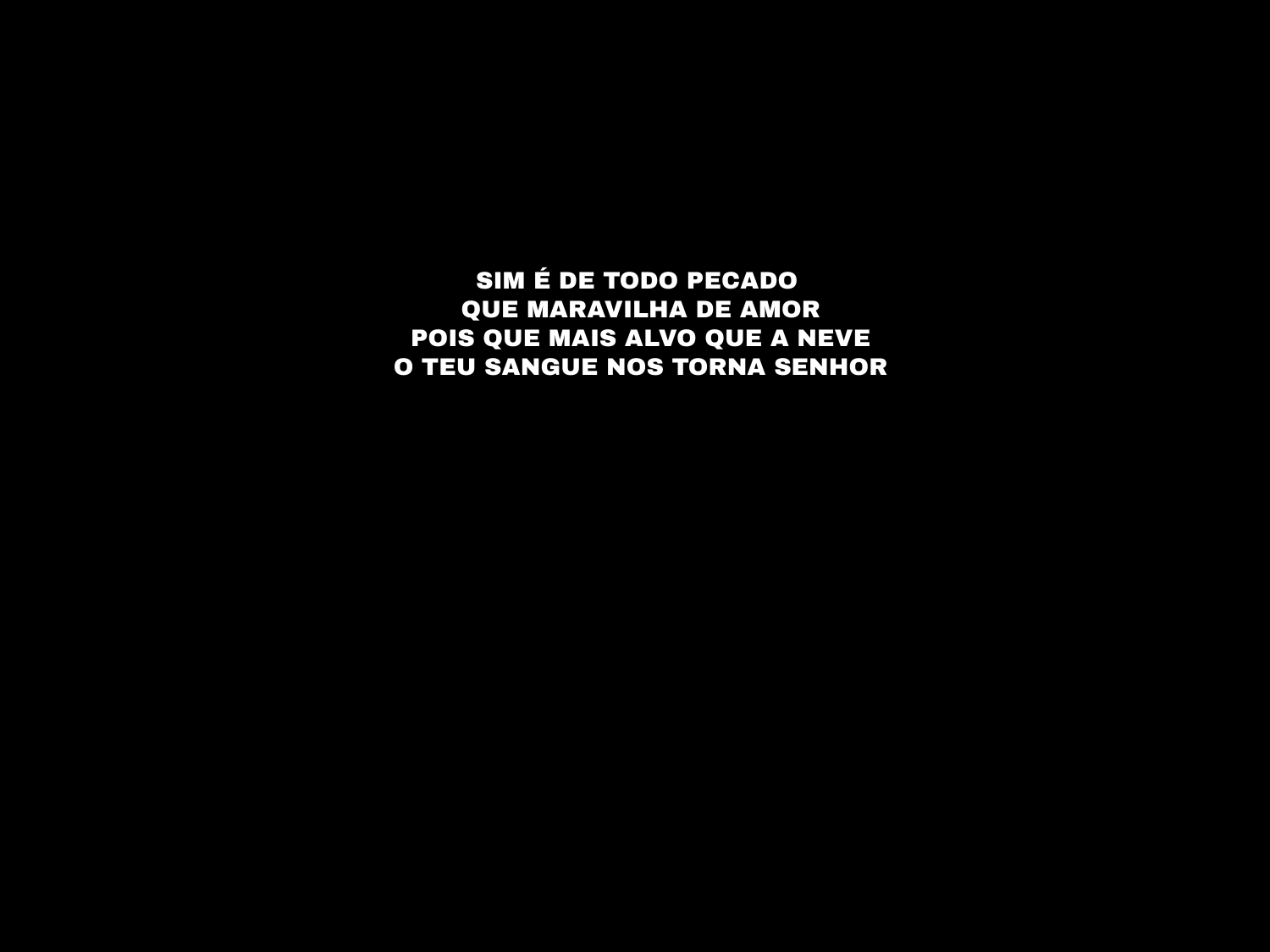

# SIM É DE TODO PECADO QUE MARAVILHA DE AMOR POIS QUE MAIS ALVO QUE A NEVE O TEU SANGUE NOS TORNA SENHOR